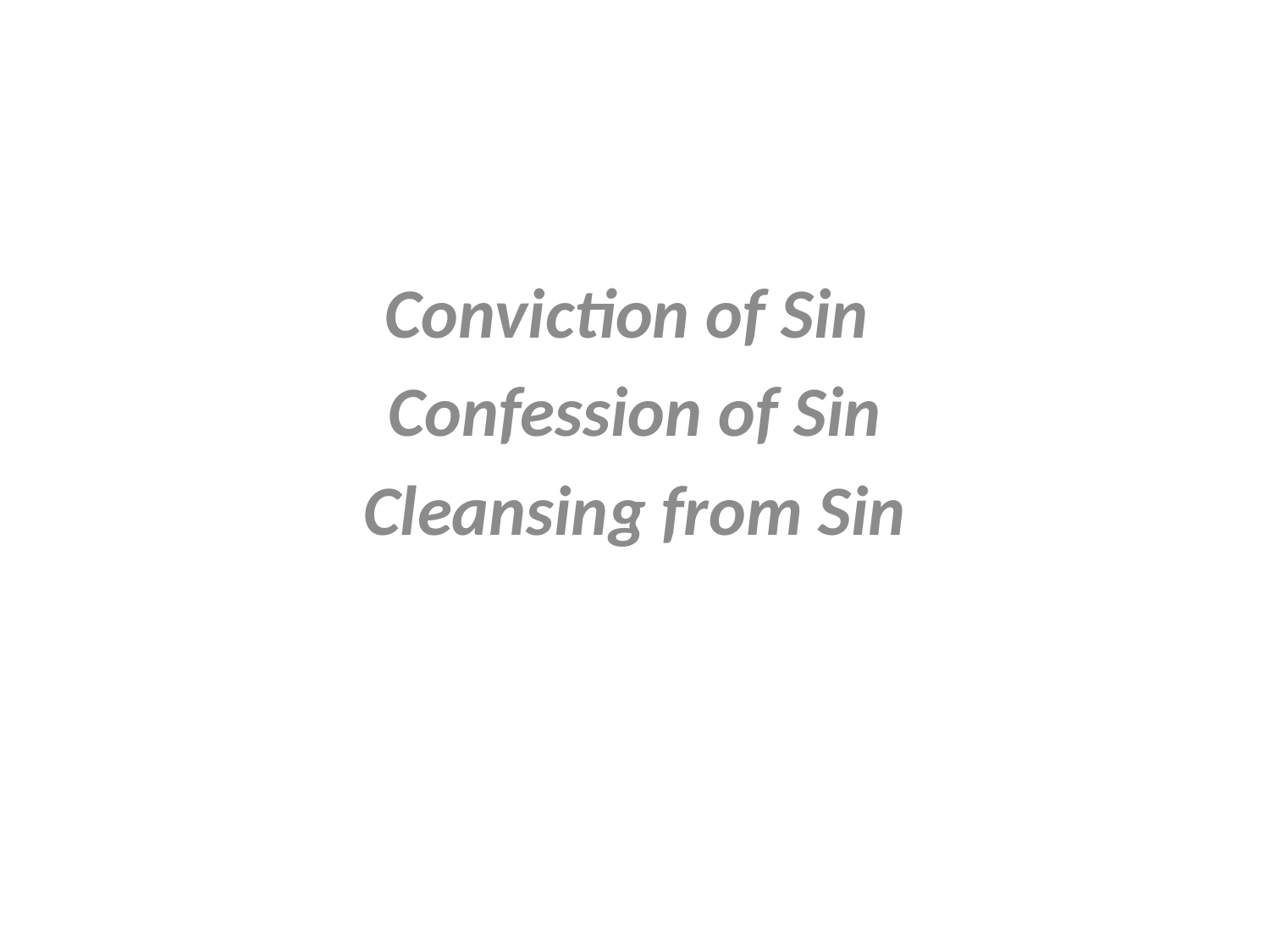

Conviction of Sin
Confession of Sin
Cleansing from Sin